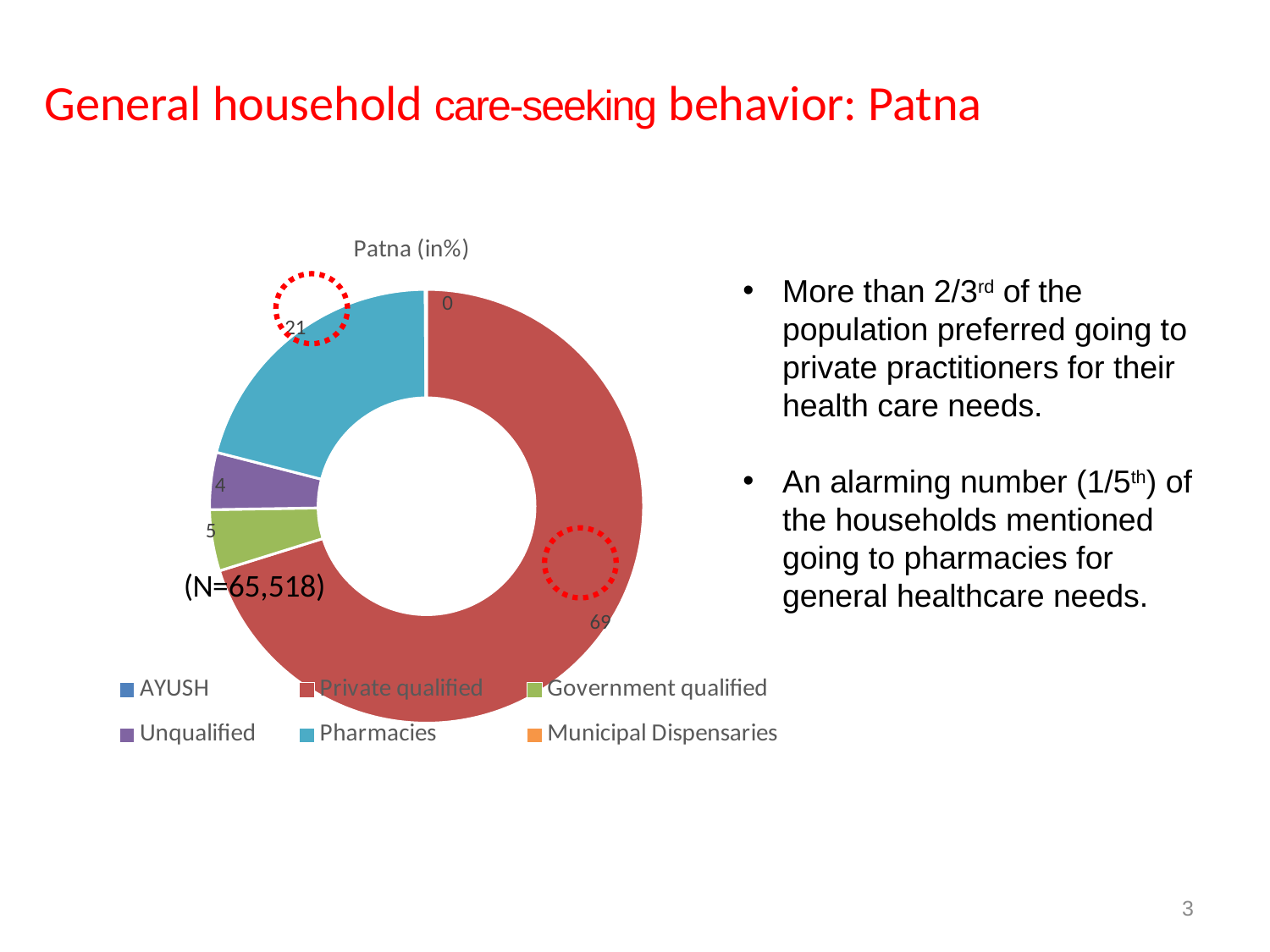

# General household care-seeking behavior: Patna

### Chart: Patna (in%)

| Category |  |
|---|---|
| AYUSH | 0.0 |
| Private qualified | 69.2 |
| Government qualified | 4.5 |
| Unqualified | 4.2 |
| Pharmacies | 20.6 |
| Municipal Dispensaries | 0.1 |
More than 2/3rd of the population preferred going to private practitioners for their health care needs.

An alarming number (1/5th) of the households mentioned going to pharmacies for general healthcare needs.
3